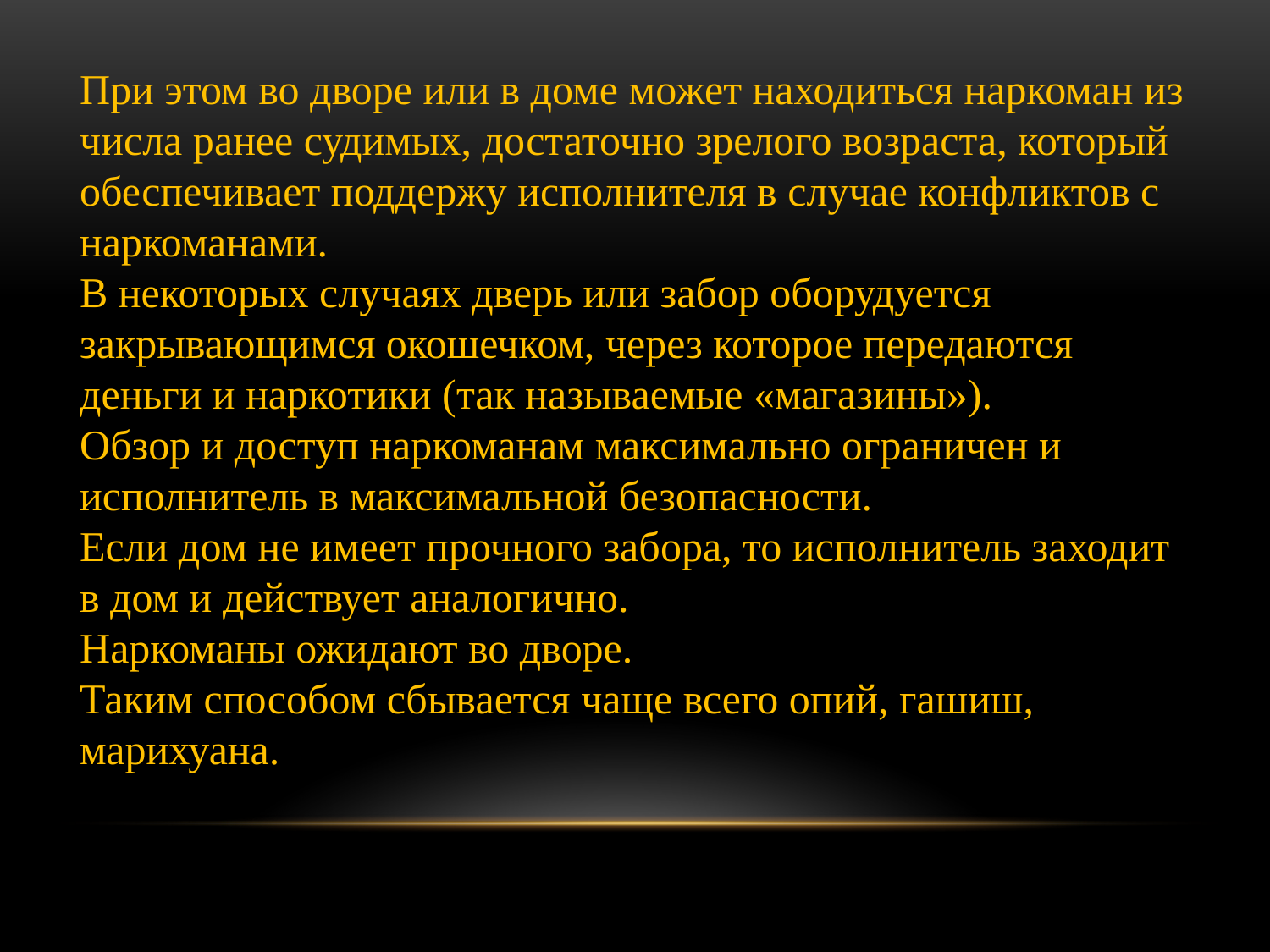

При этом во дворе или в доме может находиться наркоман из числа ранее судимых, достаточно зрелого возраста, который обеспечивает поддержу исполнителя в случае конфликтов с наркоманами.
В некоторых случаях дверь или забор оборудуется закрывающимся окошечком, через которое передаются деньги и наркотики (так называемые «магазины»).
Обзор и доступ наркоманам максимально ограничен и исполнитель в максимальной безопасности.
Если дом не имеет прочного забора, то исполнитель заходит в дом и действует аналогично.
Наркоманы ожидают во дворе.
Таким способом сбывается чаще всего опий, гашиш, марихуана.